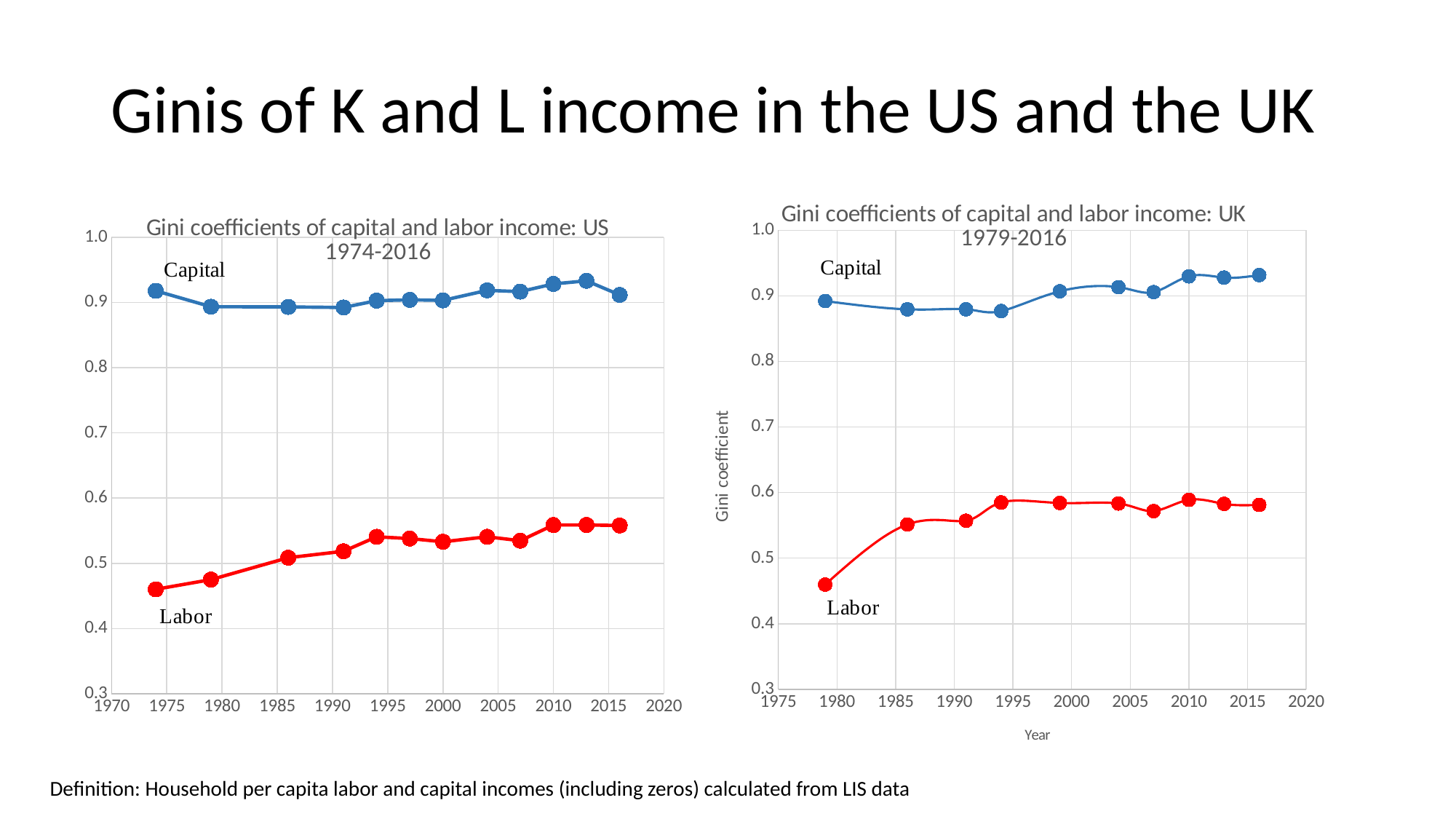

# Ginis of K and L income in the US and the UK

### Chart: Gini coefficients of capital and labor income: UK 1979-2016

| Category |  |  |
|---|---|---|

### Chart: Gini coefficients of capital and labor income: US 1974-2016

| Category |  |  |
|---|---|---|
Definition: Household per capita labor and capital incomes (including zeros) calculated from LIS data